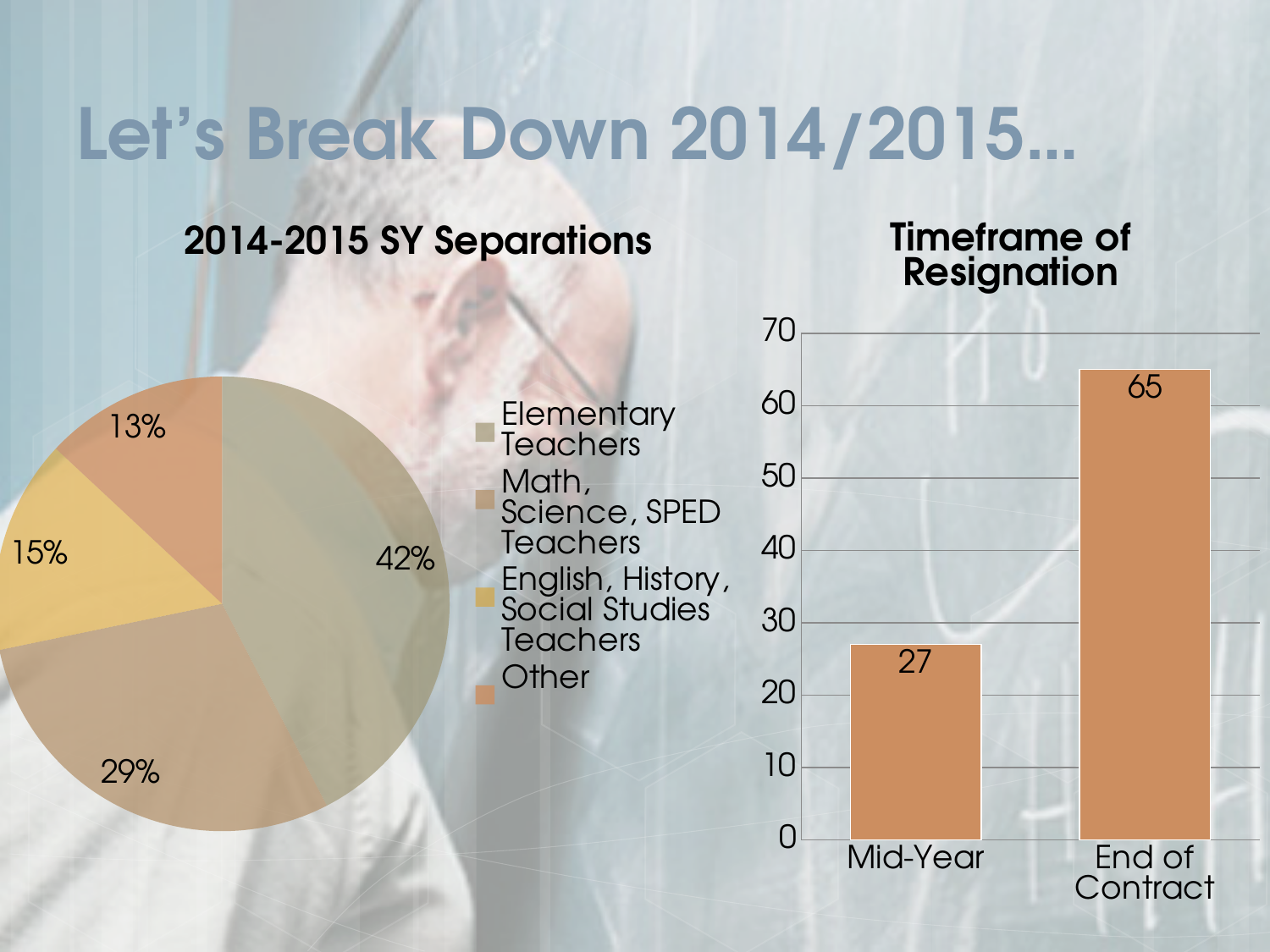

# Let’s Break Down 2014/2015…

### Chart:

| Category | 2014-2015 SY Separations |
|---|---|
| Elementary Teachers | 39.0 |
| Math, Science, SPED Teachers | 27.0 |
| English, History, Social Studies Teachers | 14.0 |
| Other | 12.0 |

### Chart:

| Category | Timeframe of Resignation |
|---|---|
| Mid-Year | 27.0 |
| End of Contract | 65.0 |